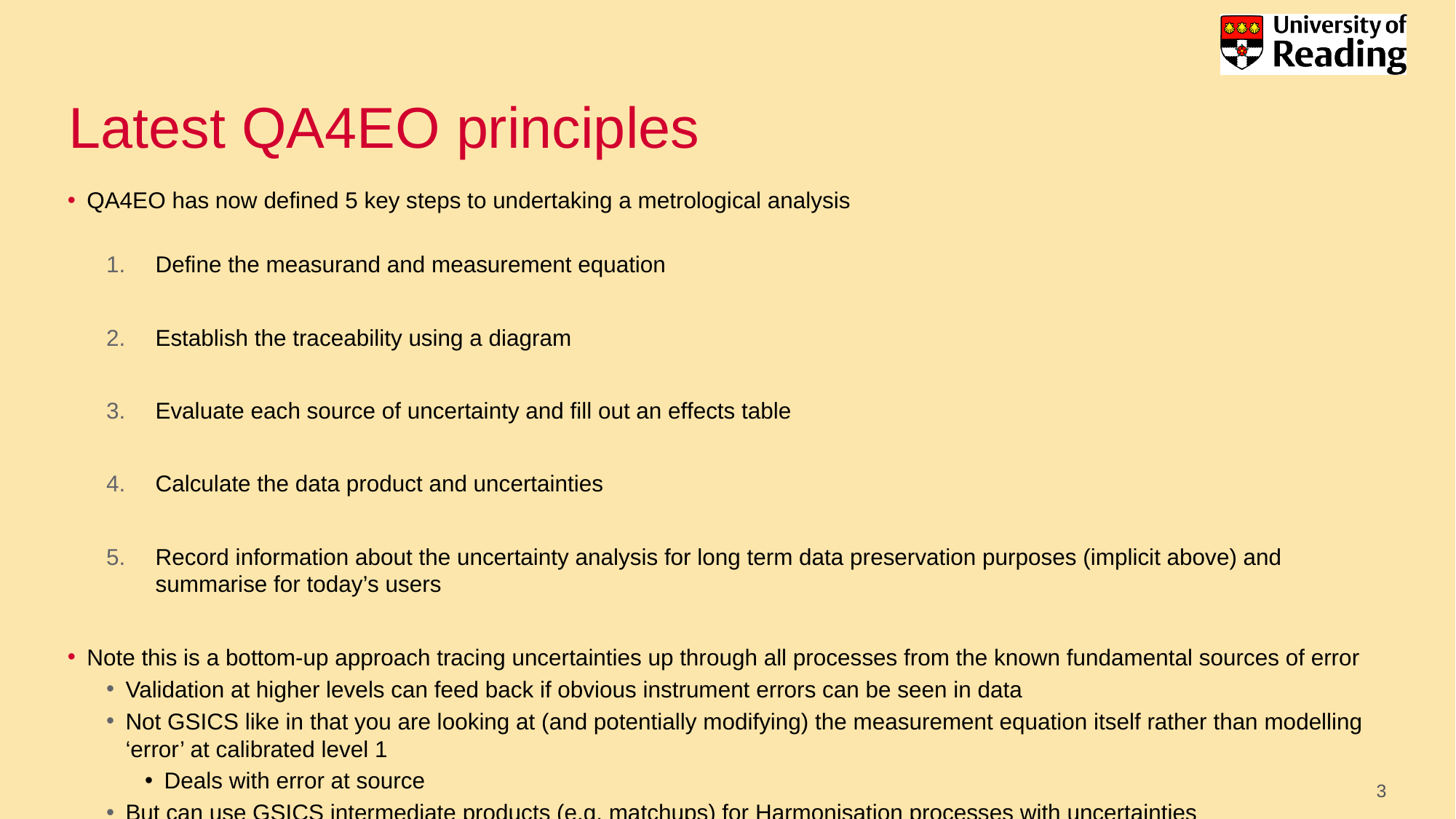

# Latest QA4EO principles
QA4EO has now defined 5 key steps to undertaking a metrological analysis

Define the measurand and measurement equation

Establish the traceability using a diagram

Evaluate each source of uncertainty and fill out an effects table

Calculate the data product and uncertainties

Record information about the uncertainty analysis for long term data preservation purposes (implicit above) and summarise for today’s users

Note this is a bottom-up approach tracing uncertainties up through all processes from the known fundamental sources of error
Validation at higher levels can feed back if obvious instrument errors can be seen in data
Not GSICS like in that you are looking at (and potentially modifying) the measurement equation itself rather than modelling ‘error’ at calibrated level 1
Deals with error at source
But can use GSICS intermediate products (e.g. matchups) for Harmonisation processes with uncertainties

3